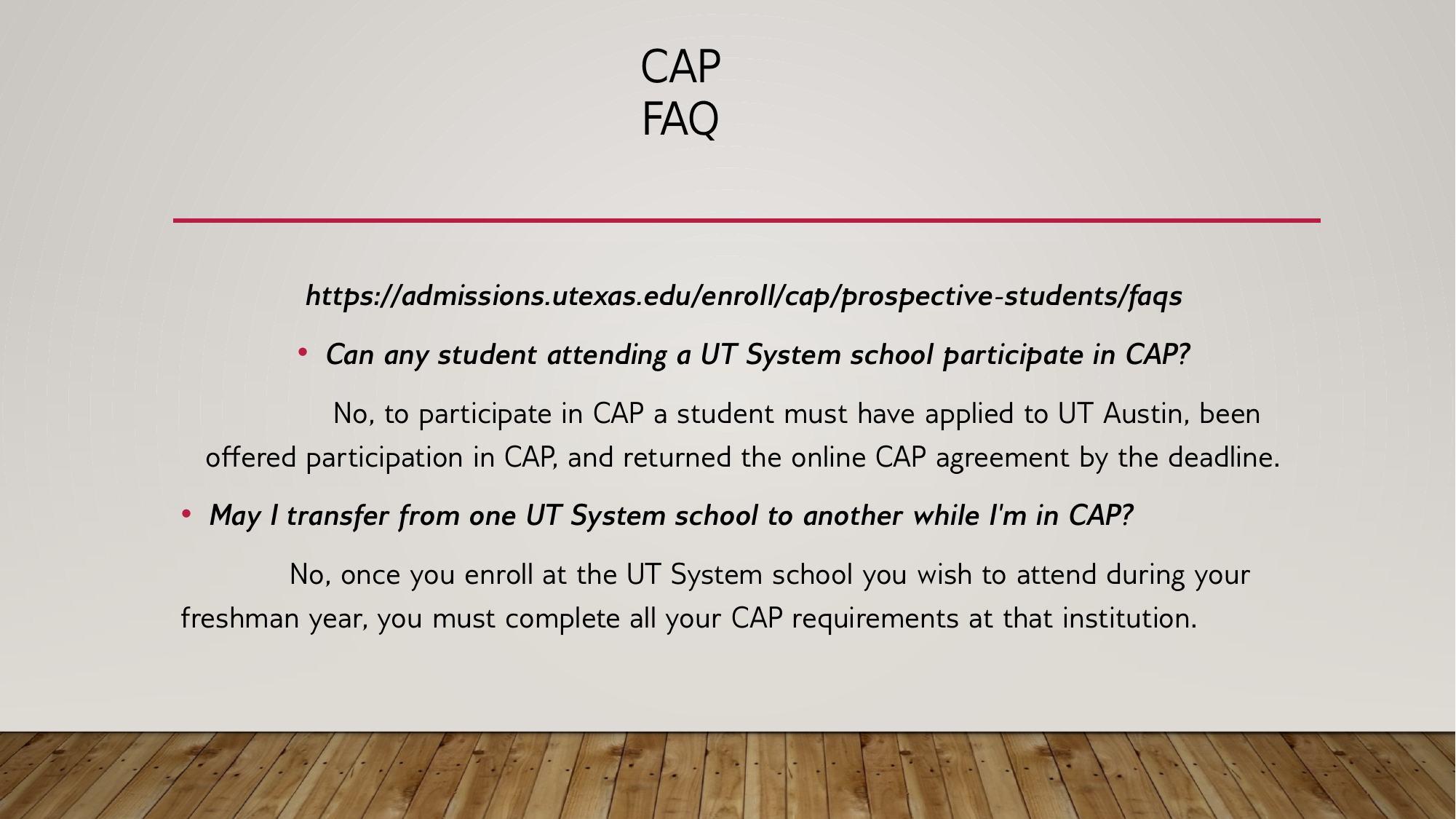

# CAP FAQ
https://admissions.utexas.edu/enroll/cap/prospective-students/faqs
Can any student attending a UT System school participate in CAP?
	No, to participate in CAP a student must have applied to UT Austin, been offered participation in CAP, and returned the online CAP agreement by the deadline.
May I transfer from one UT System school to another while I'm in CAP?
	No, once you enroll at the UT System school you wish to attend during your freshman year, you must complete all your CAP requirements at that institution.